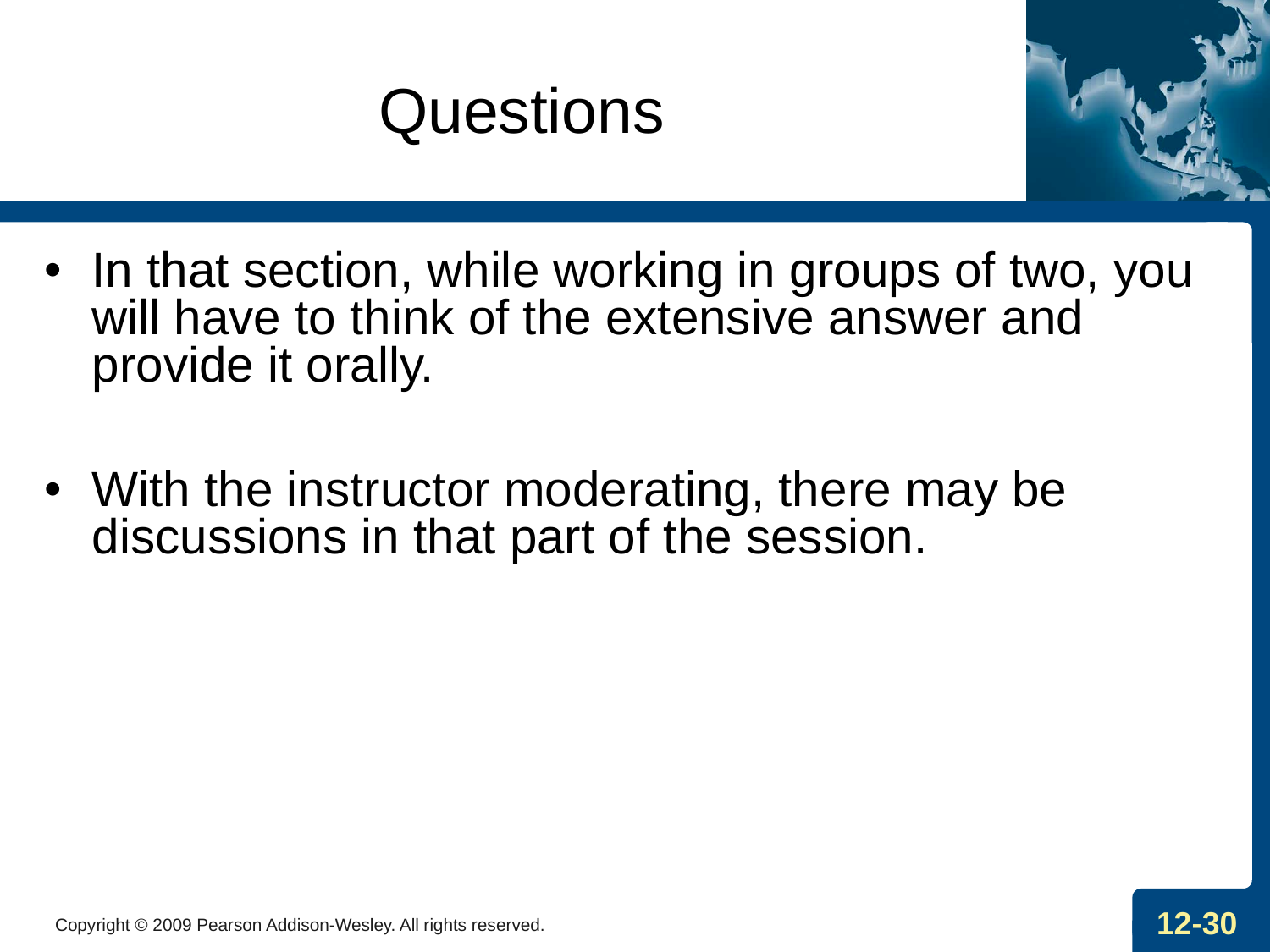

# Questions
In that section, while working in groups of two, you will have to think of the extensive answer and provide it orally.

With the instructor moderating, there may be discussions in that part of the session.
Copyright © 2009 Pearson Addison-Wesley. All rights reserved.
12-30